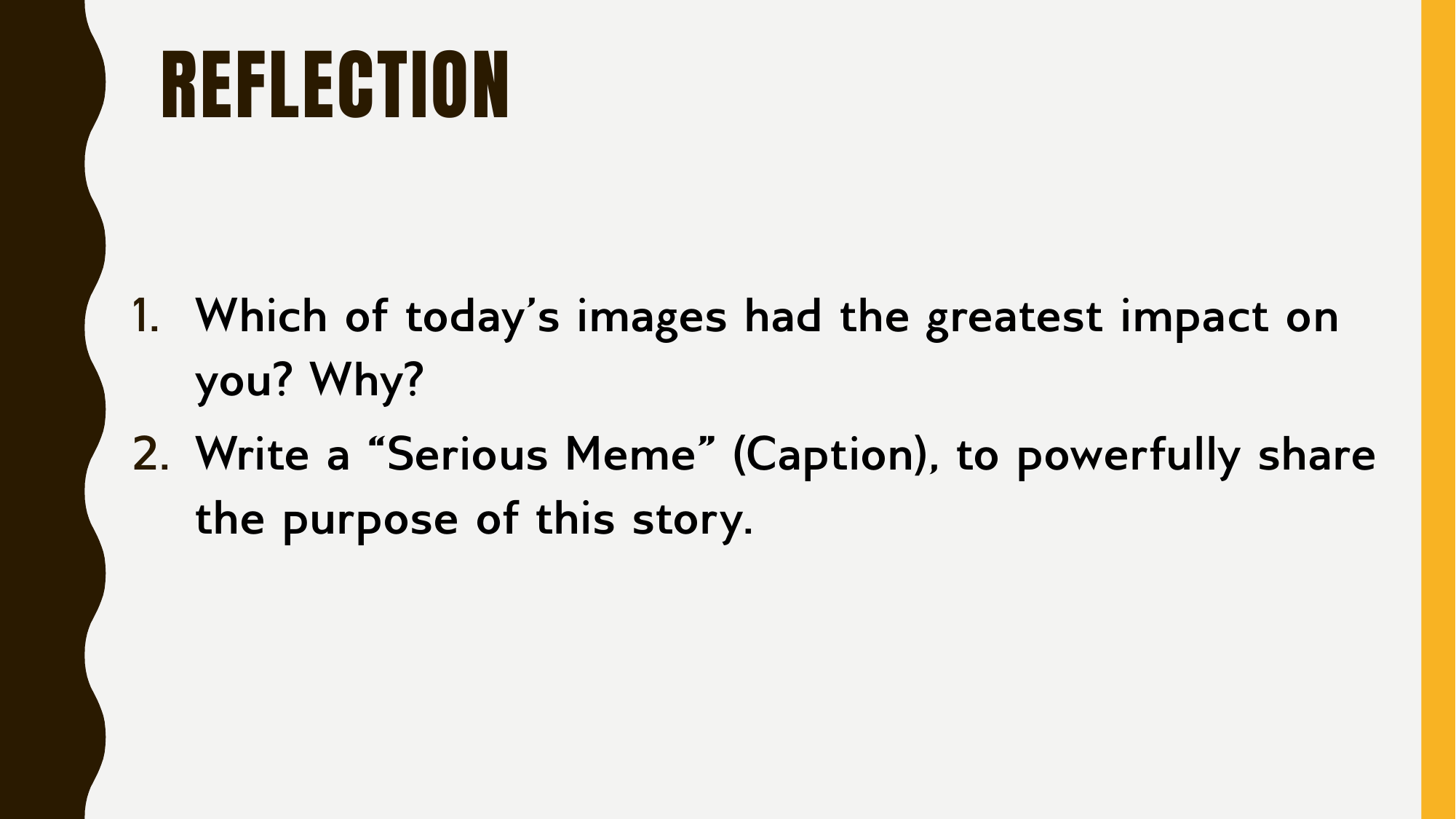

# REFLECTION
Which of today’s images had the greatest impact on you? Why?
Write a “Serious Meme” (Caption), to powerfully share the purpose of this story.